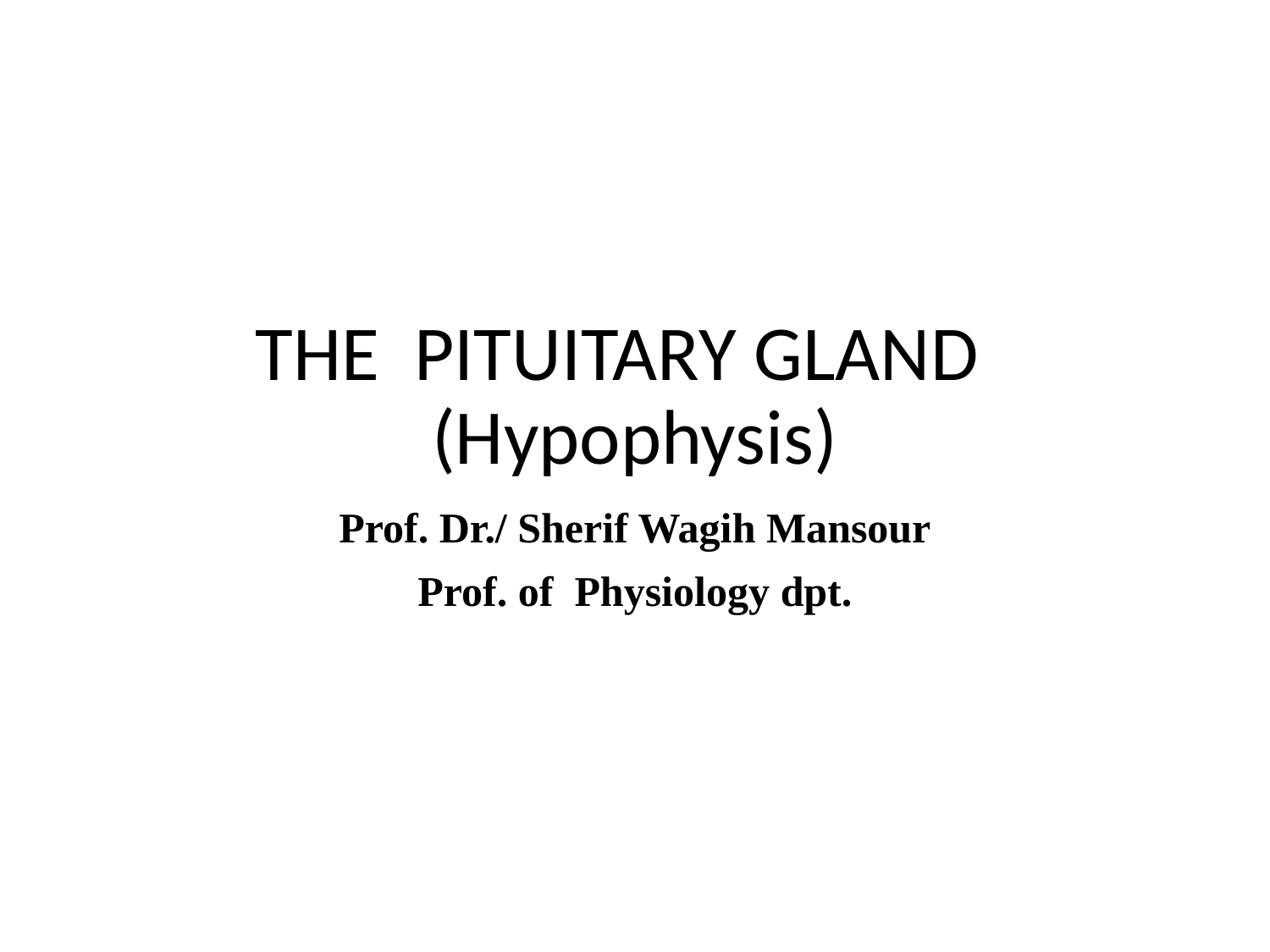

# THE  PITUITARY GLAND (Hypophysis)
Prof. Dr./ Sherif Wagih Mansour
Prof. of  Physiology dpt.